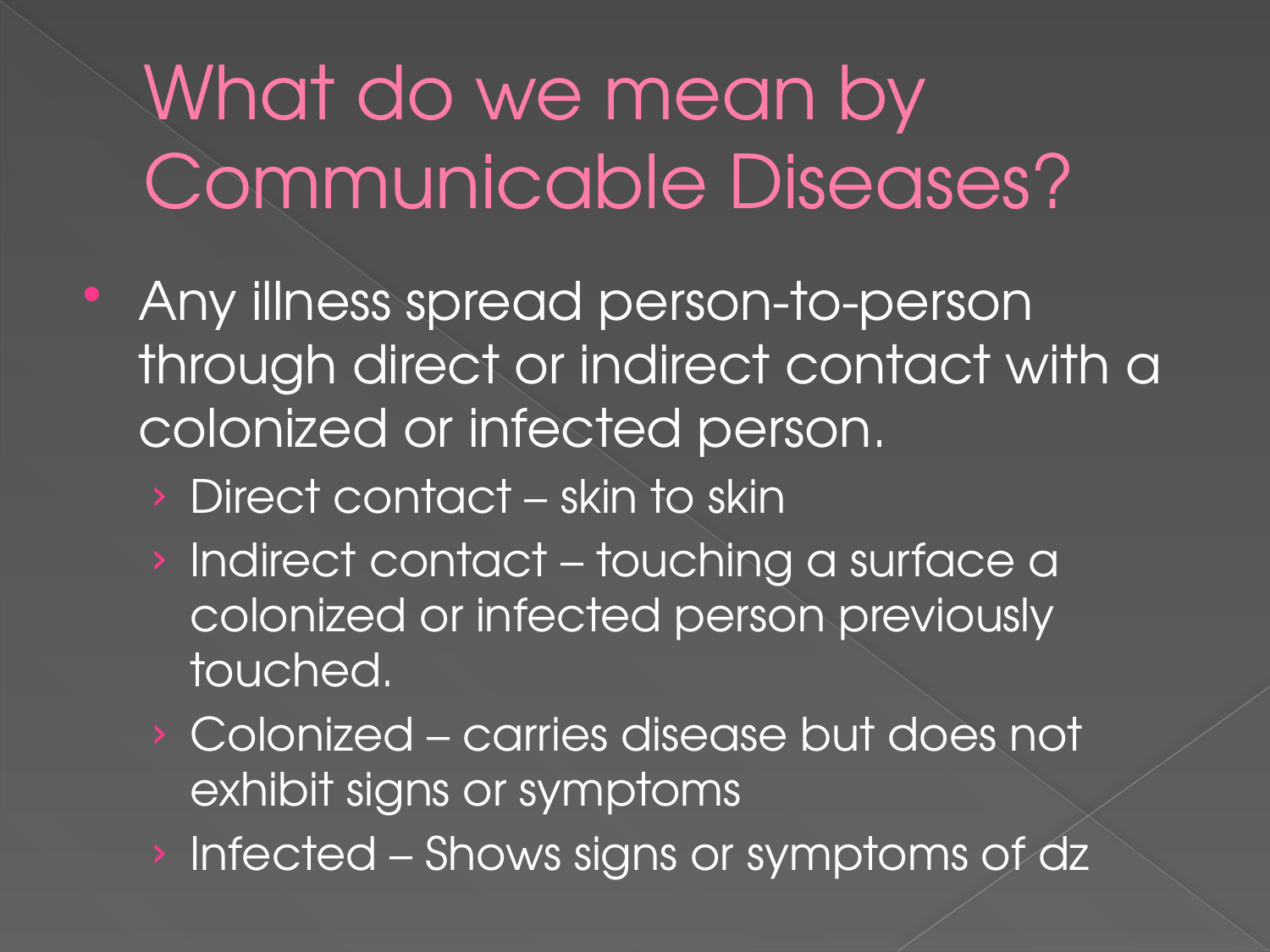

# What do we mean by Communicable Diseases?
Any illness spread person-to-person through direct or indirect contact with a colonized or infected person.
Direct contact – skin to skin
Indirect contact – touching a surface a colonized or infected person previously touched.
Colonized – carries disease but does not exhibit signs or symptoms
Infected – Shows signs or symptoms of dz